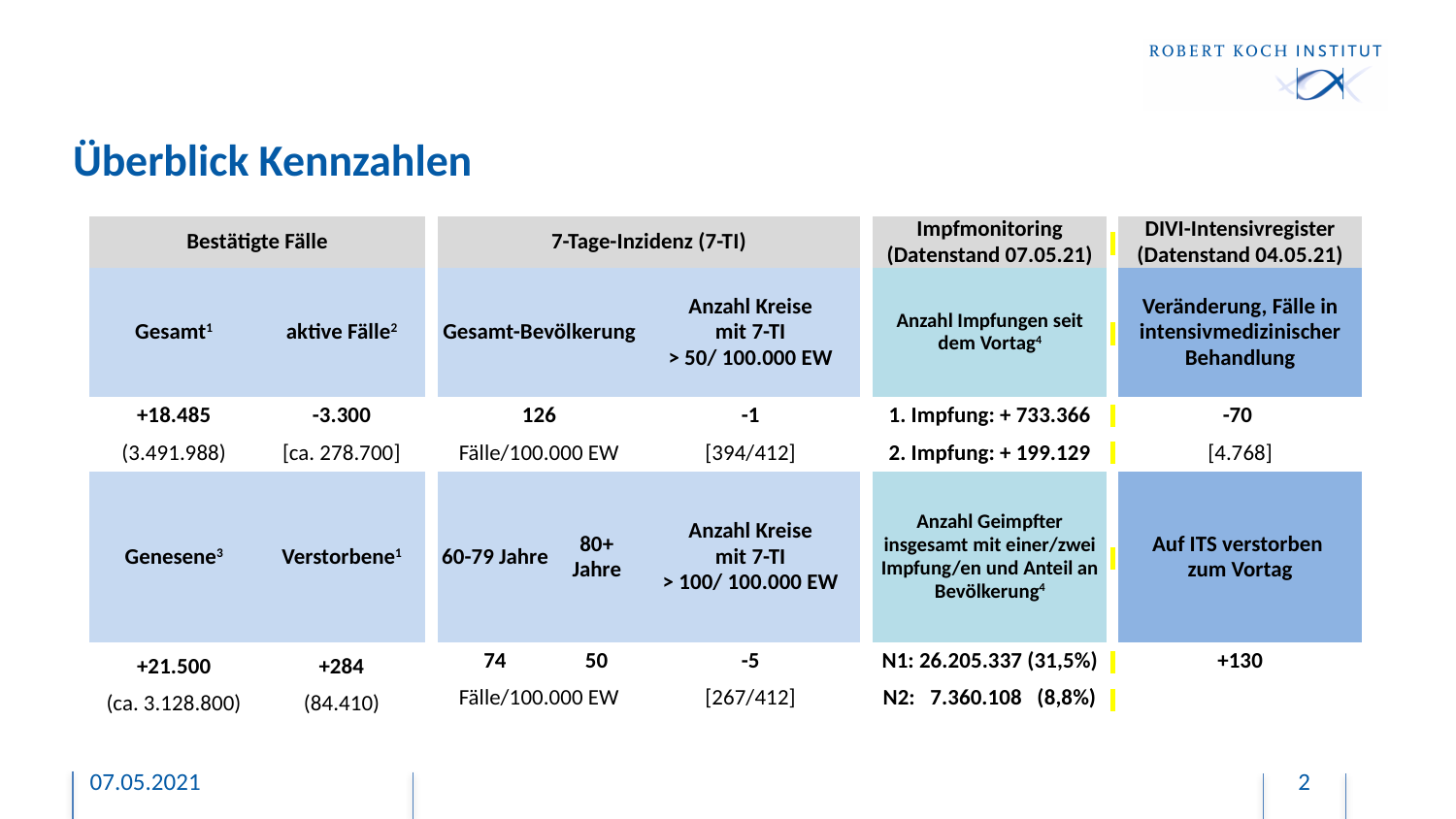

# Überblick Kennzahlen
| Bestätigte Fälle |  |  | 7-Tage-Inzidenz (7-TI) |  |  |  | Impfmonitoring (Datenstand 07.05.21) |  | DIVI-Intensivregister (Datenstand 04.05.21) |
| --- | --- | --- | --- | --- | --- | --- | --- | --- | --- |
| Gesamt1 | aktive Fälle2 |  | Gesamt-Bevölkerung |  | Anzahl Kreise mit 7-TI > 50/ 100.000 EW |  | Anzahl Impfungen seit dem Vortag4 |  | Veränderung, Fälle in intensivmedizinischer Behandlung |
| +18.485 | -3.300 |  | 126 |  | -1 |  | 1. Impfung: + 733.366 |  | -70 |
| (3.491.988) | [ca. 278.700] |  | Fälle/100.000 EW |  | [394/412] |  | 2. Impfung: + 199.129 |  | [4.768] |
| Genesene3 | Verstorbene1 |  | 60-79 Jahre | 80+ Jahre | Anzahl Kreise mit 7-TI > 100/ 100.000 EW |  | Anzahl Geimpfter insgesamt mit einer/zwei Impfung/en und Anteil an Bevölkerung4 |  | Auf ITS verstorben zum Vortag |
| +21.500 | +284 |  | 74 | 50 | -5 |  | N1: 26.205.337 (31,5%) |  | +130 |
| (ca. 3.128.800) | (84.410) |  | Fälle/100.000 EW |  | [267/412] |  | N2: 7.360.108 (8,8%) |  |  |
07.05.2021
2